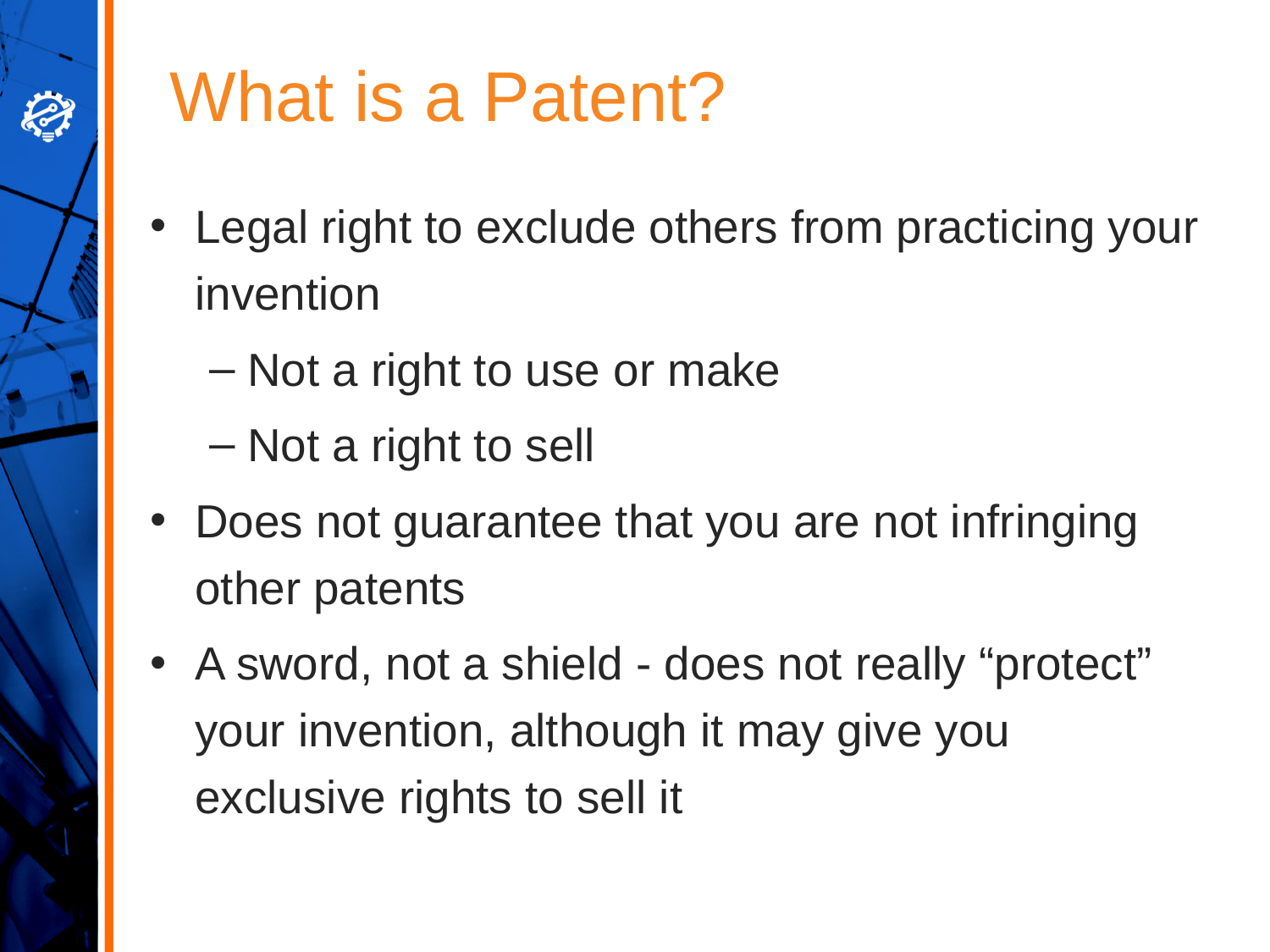

# What is a Patent?
Legal right to exclude others from practicing your invention
Not a right to use or make
Not a right to sell
Does not guarantee that you are not infringing other patents
A sword, not a shield - does not really “protect” your invention, although it may give you exclusive rights to sell it